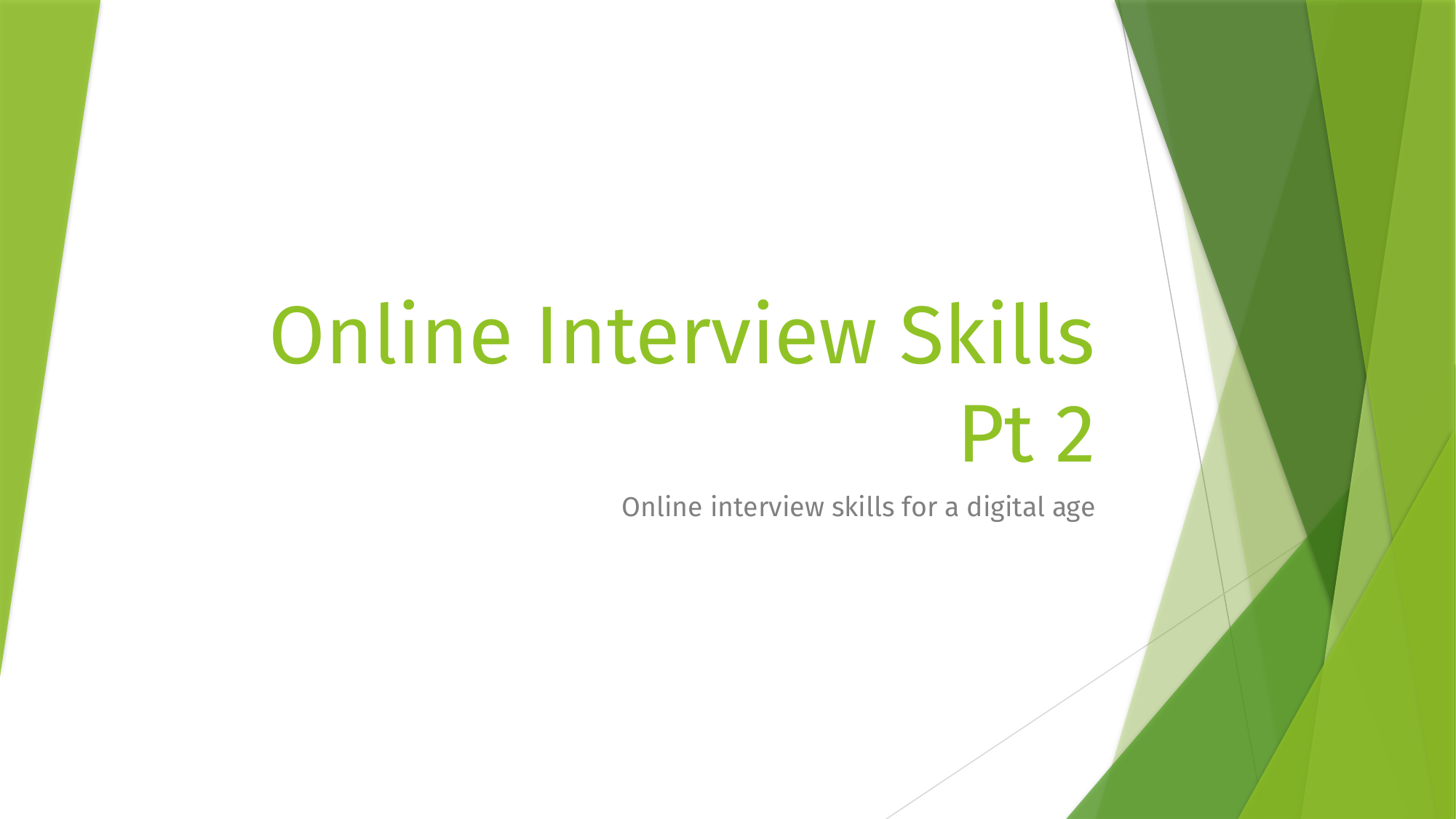

# Online Interview Skills Pt 2
Online interview skills for a digital age